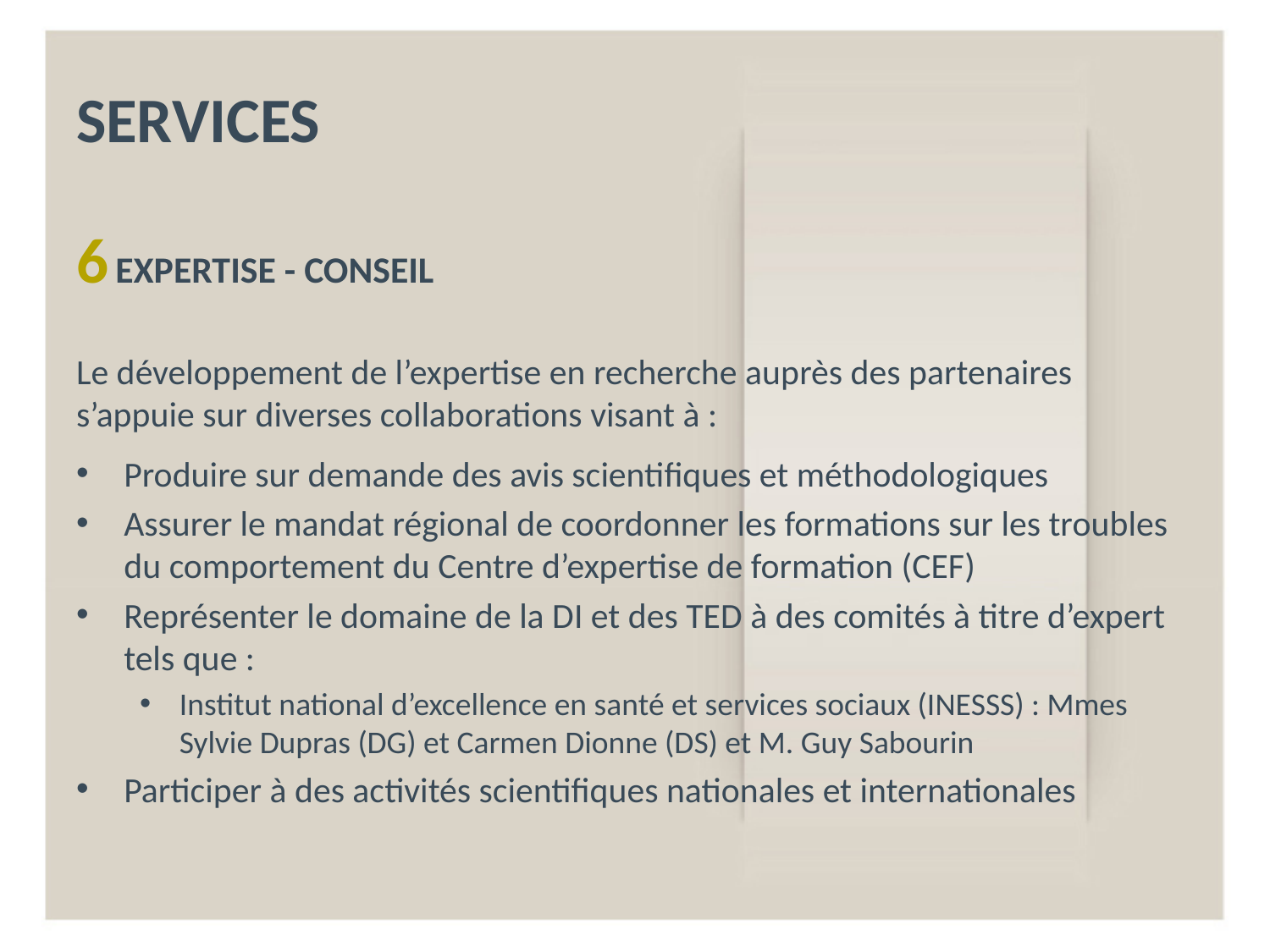

# Services
6 Expertise - Conseil
Le développement de l’expertise en recherche auprès des partenaires s’appuie sur diverses collaborations visant à :
Produire sur demande des avis scientifiques et méthodologiques
Assurer le mandat régional de coordonner les formations sur les troubles du comportement du Centre d’expertise de formation (CEF)
Représenter le domaine de la DI et des TED à des comités à titre d’expert tels que :
Institut national d’excellence en santé et services sociaux (INESSS) : Mmes Sylvie Dupras (DG) et Carmen Dionne (DS) et M. Guy Sabourin
Participer à des activités scientifiques nationales et internationales